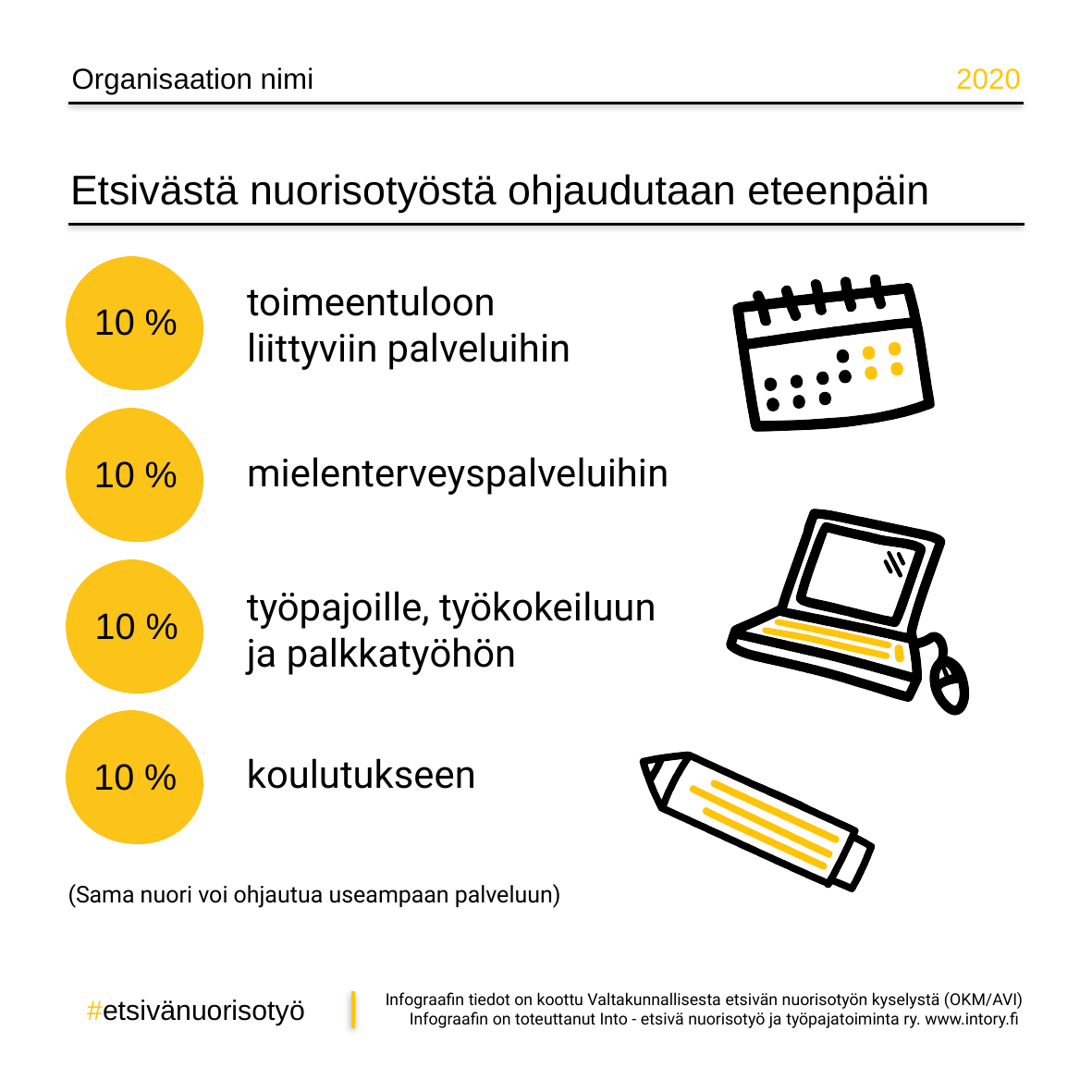

Organisaation nimi
2020
10 %
10 %
10 %
10 %